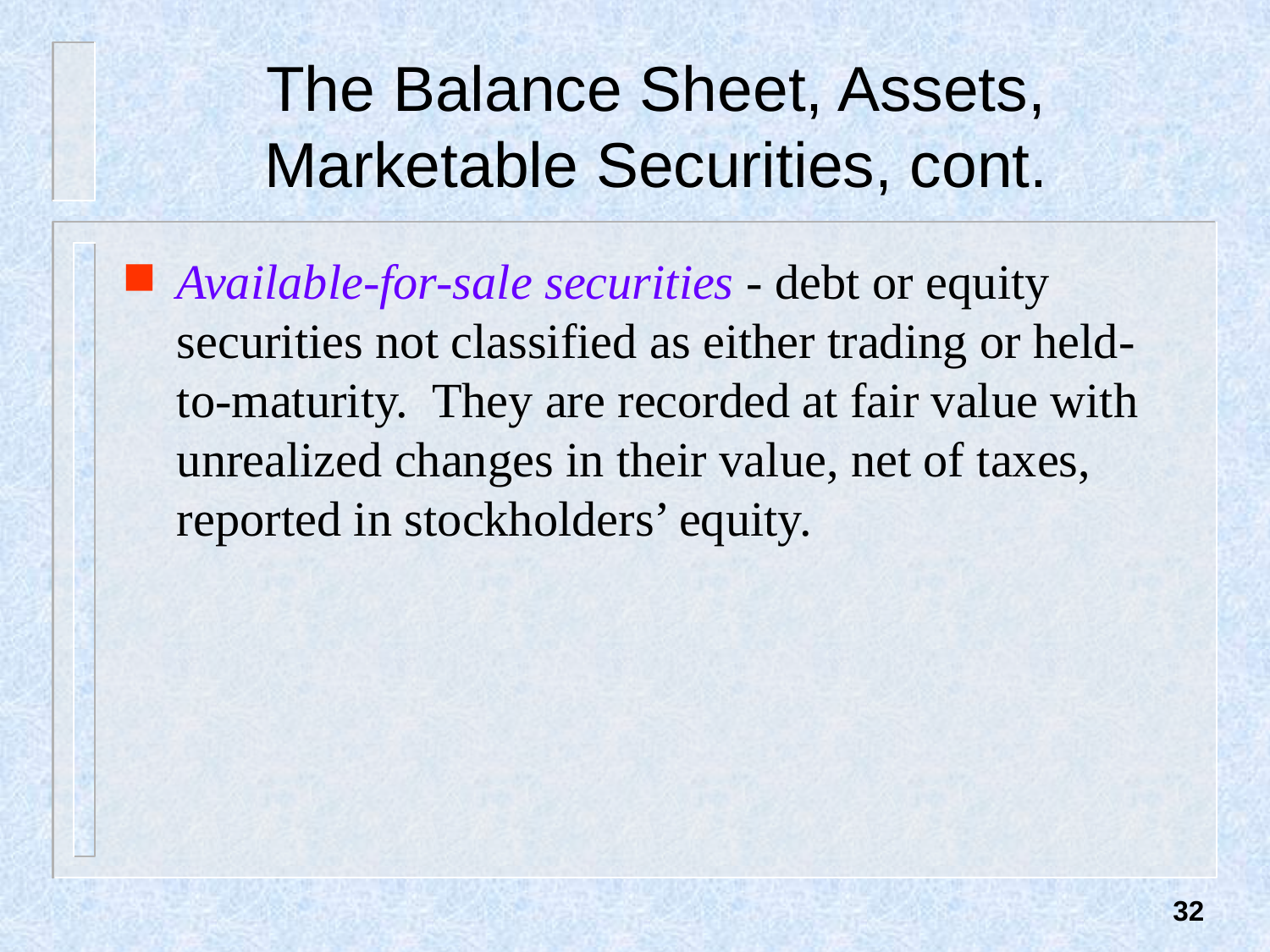

# The Balance Sheet, Assets, Marketable Securities, cont.
Available-for-sale securities - debt or equity securities not classified as either trading or held-to-maturity.  They are recorded at fair value with unrealized changes in their value, net of taxes, reported in stockholders’ equity.

32